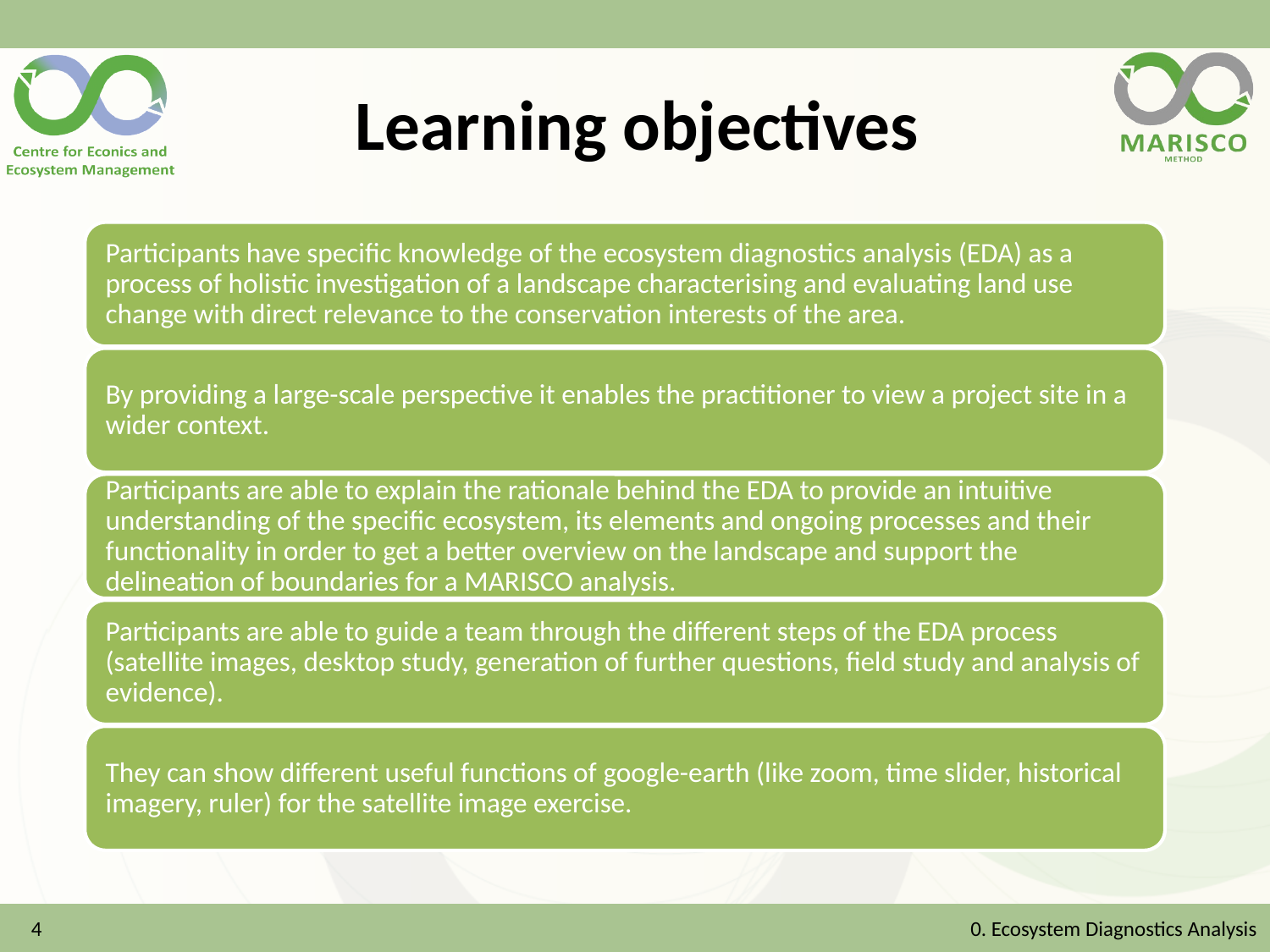

# Learning objectives
Participants have specific knowledge of the ecosystem diagnostics analysis (EDA) as a process of holistic investigation of a landscape characterising and evaluating land use change with direct relevance to the conservation interests of the area.
By providing a large-scale perspective it enables the practitioner to view a project site in a wider context.
Participants are able to explain the rationale behind the EDA to provide an intuitive understanding of the specific ecosystem, its elements and ongoing processes and their functionality in order to get a better overview on the landscape and support the delineation of boundaries for a MARISCO analysis.
Participants are able to guide a team through the different steps of the EDA process (satellite images, desktop study, generation of further questions, field study and analysis of evidence).
They can show different useful functions of google-earth (like zoom, time slider, historical imagery, ruler) for the satellite image exercise.
4
0. Ecosystem Diagnostics Analysis